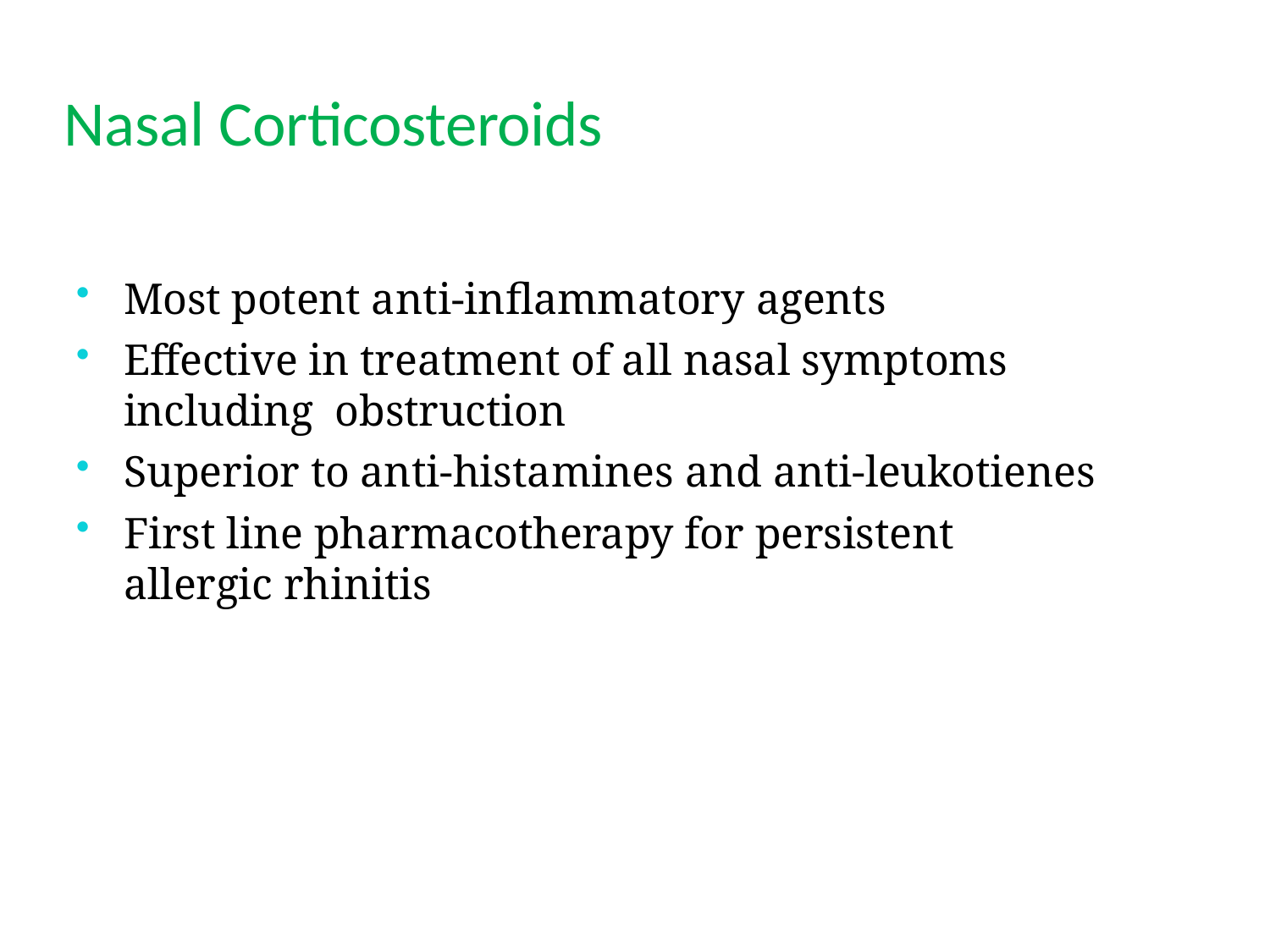

# Nasal Corticosteroids
Most potent anti-inflammatory agents
Effective in treatment of all nasal symptoms including  obstruction
Superior to anti-histamines and anti-leukotienes
First line pharmacotherapy for persistent allergic rhinitis